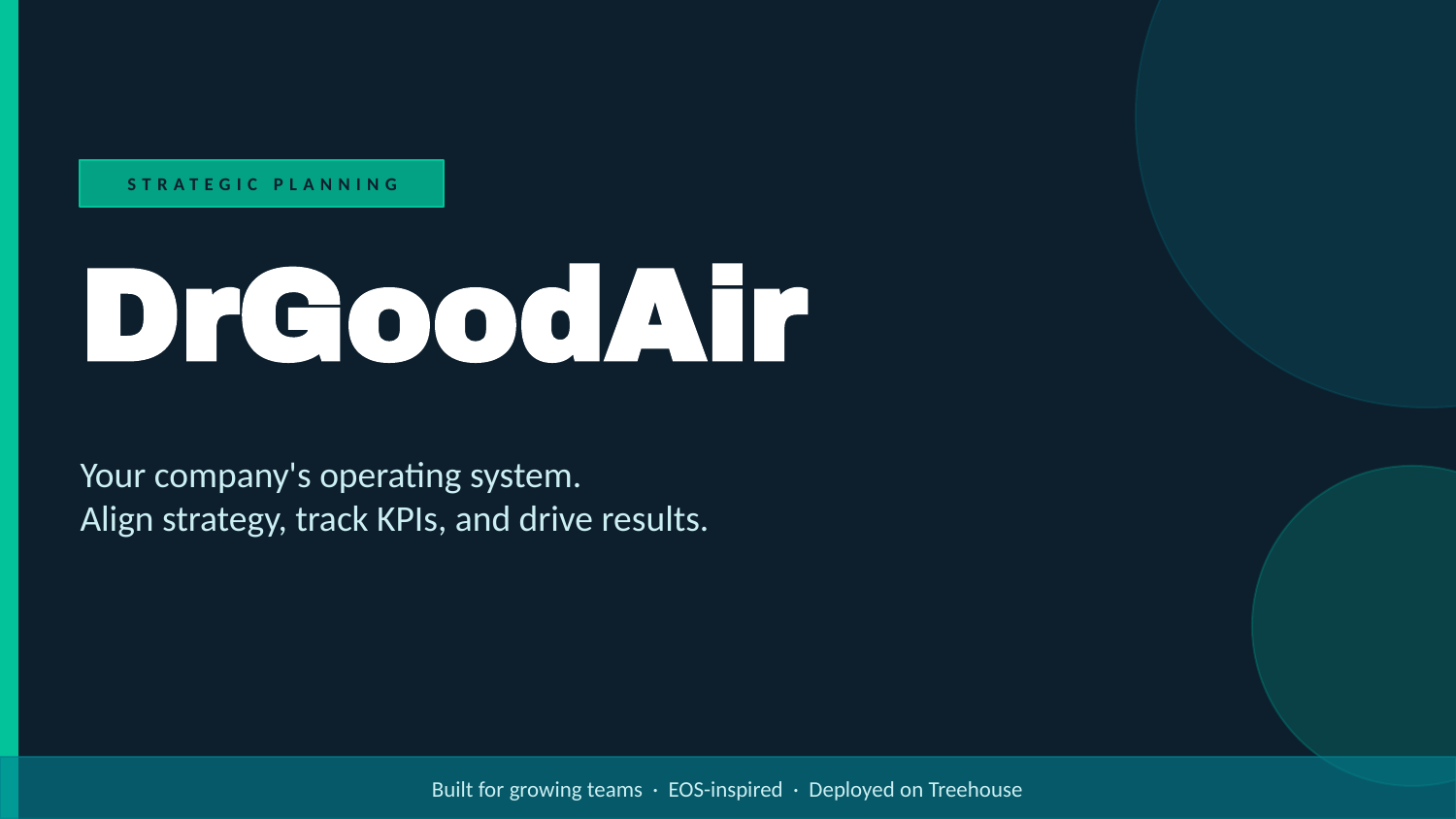

STRATEGIC PLANNING
DrGoodAir
Your company's operating system.
Align strategy, track KPIs, and drive results.

Built for growing teams  ·  EOS-inspired  ·  Deployed on Treehouse